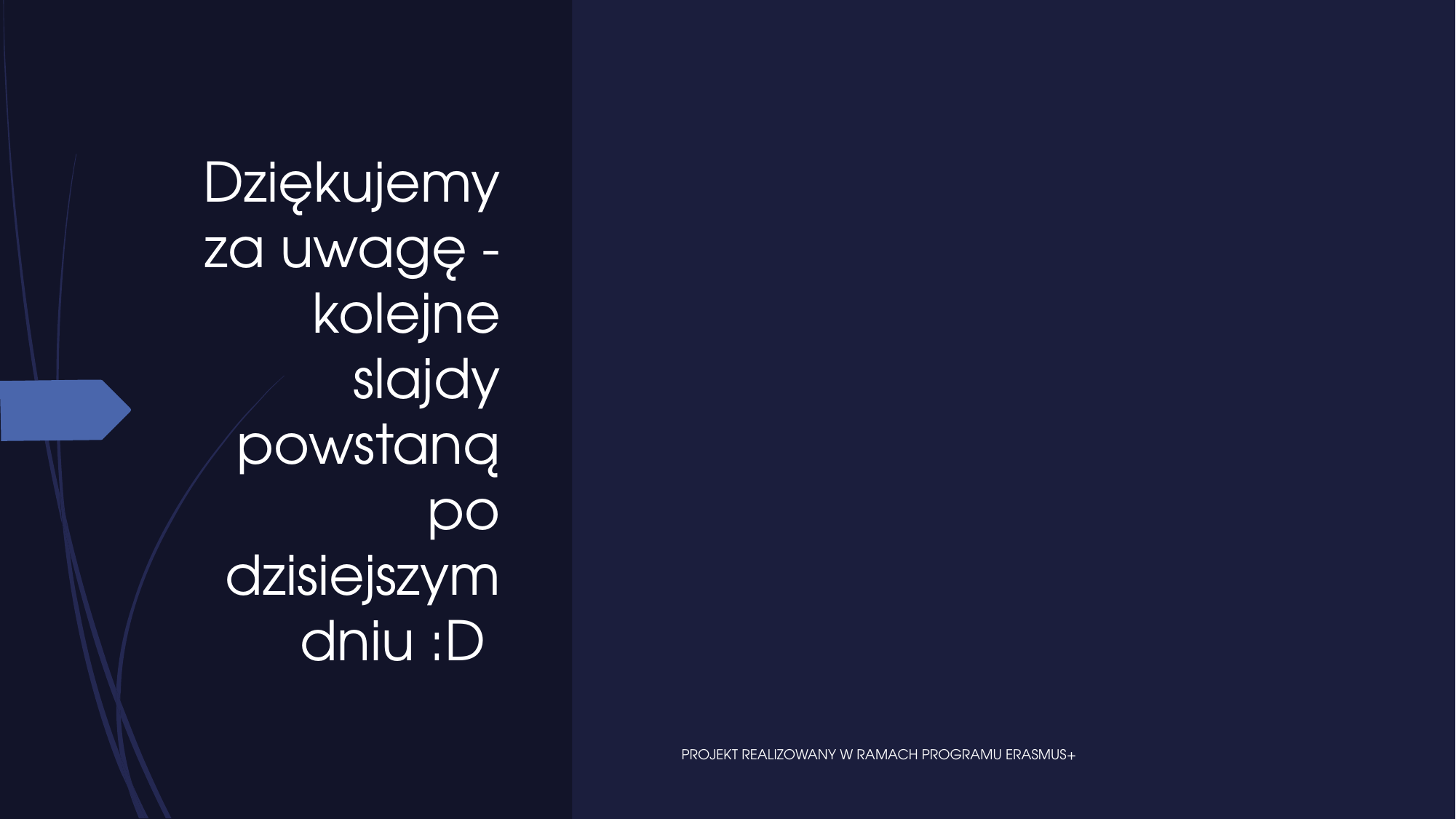

# Dziękujemy za uwagę - kolejne slajdy powstaną po dzisiejszym dniu :D

PROJEKT REALIZOWANY W RAMACH PROGRAMU ERASMUS+